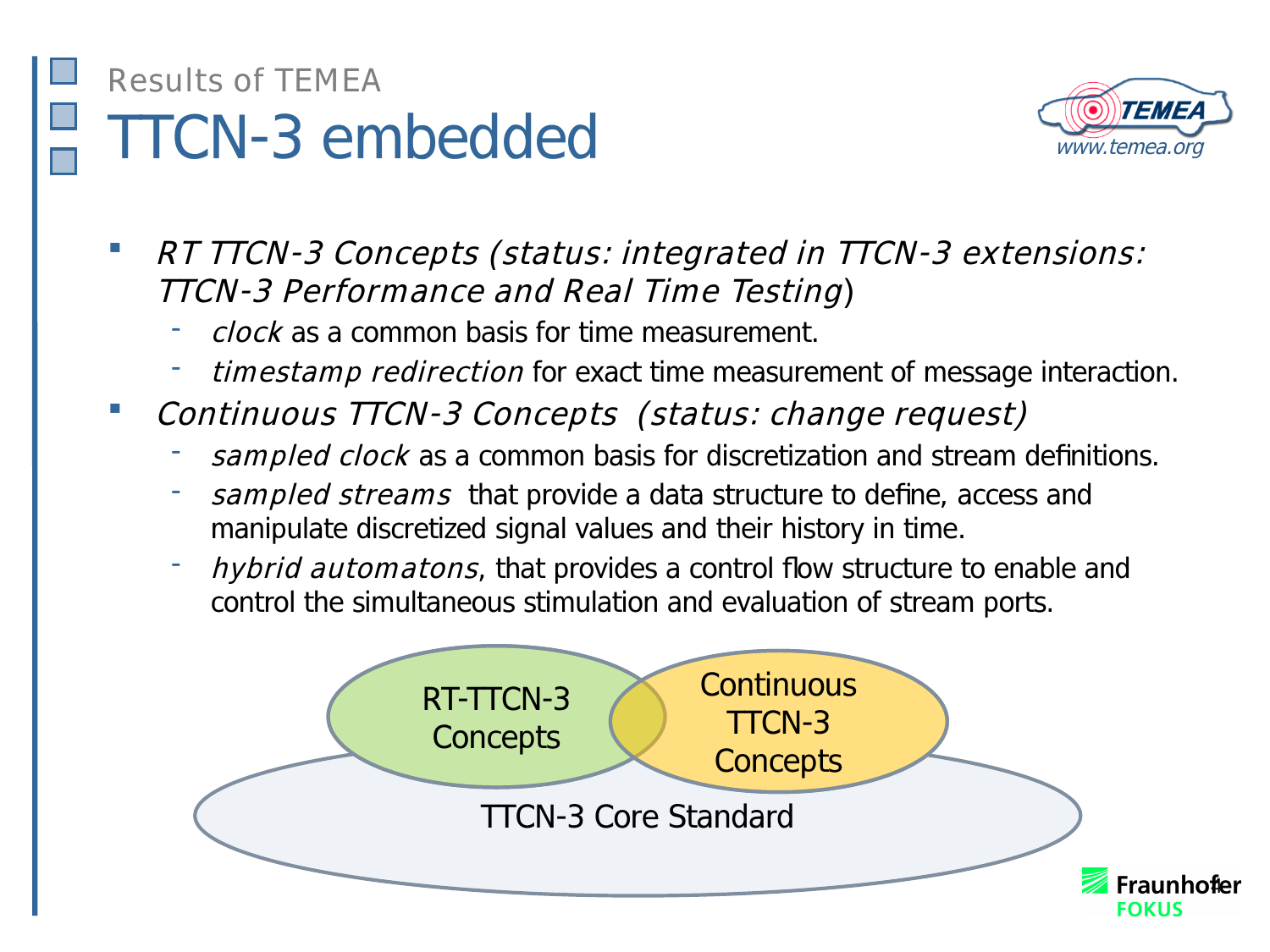

# Results of TEMEA TTCN-3 embedded
RT TTCN-3 Concepts (status: integrated in TTCN-3 extensions: TTCN-3 Performance and Real Time Testing)
clock as a common basis for time measurement.
timestamp redirection for exact time measurement of message interaction.
Continuous TTCN-3 Concepts  (status: change request)
sampled clock as a common basis for discretization and stream definitions.
sampled streams  that provide a data structure to define, access and manipulate discretized signal values and their history in time.
hybrid automatons, that provides a control flow structure to enable and control the simultaneous stimulation and evaluation of stream ports.

RT-TTCN-3 Concepts

Continuous TTCN-3 Concepts
TTCN-3 Core Standard
4